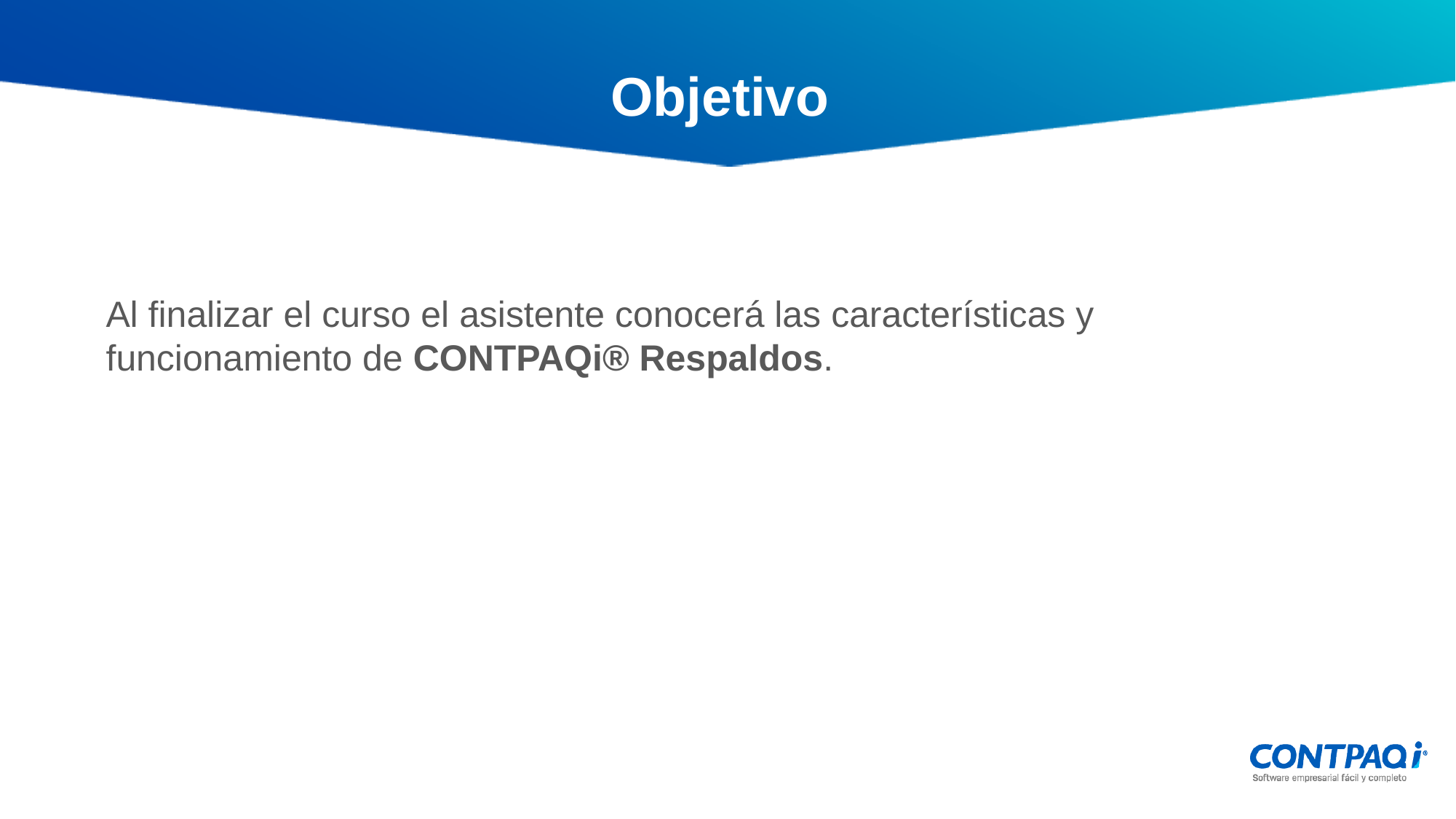

Objetivo
Al finalizar el curso el asistente conocerá las características y funcionamiento de CONTPAQi® Respaldos.